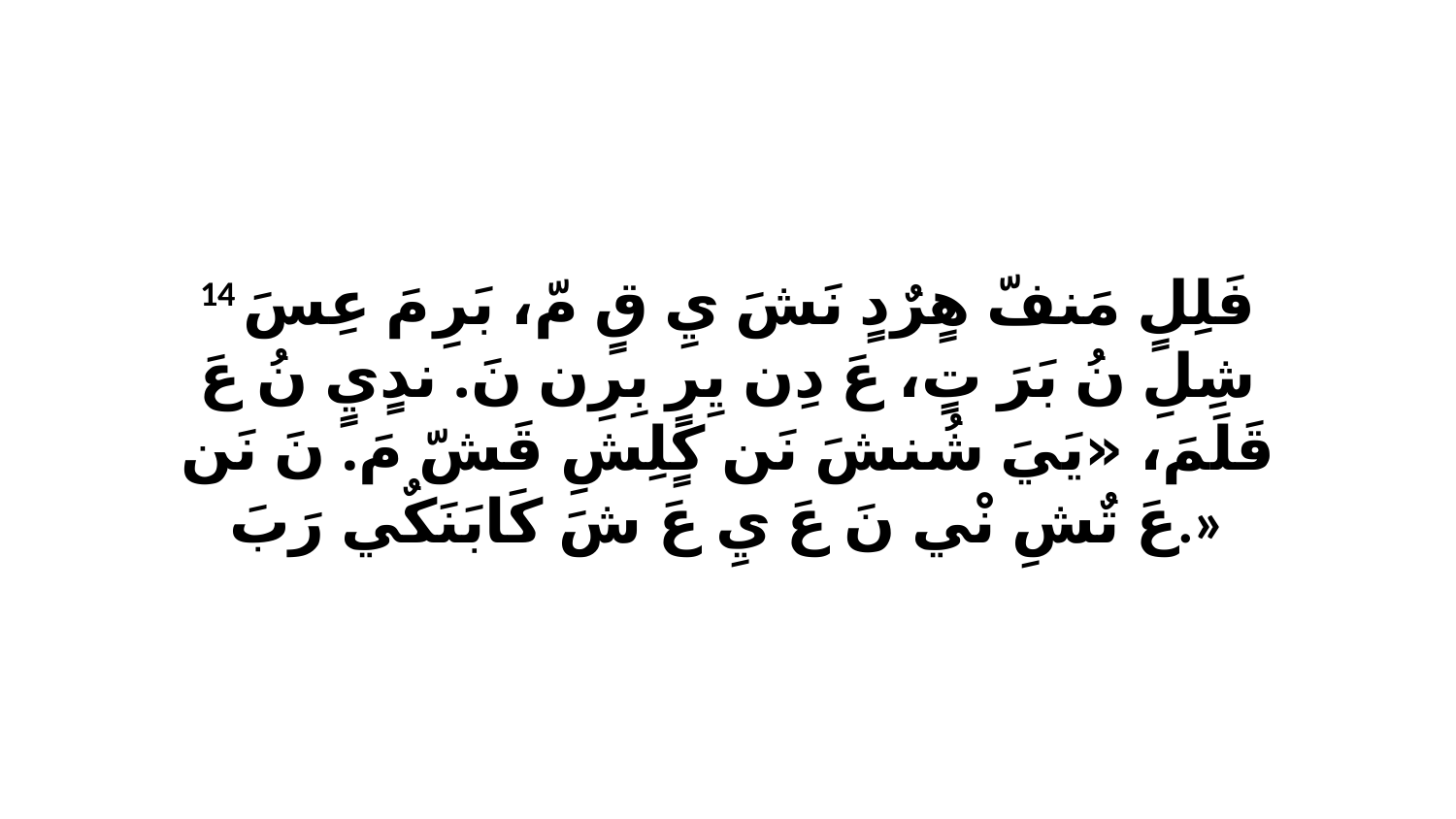

14 فَلِلٍ مَنفّ هٍرٌدٍ نَشَ يِ قٍ مّ، بَرِ مَ عِسَ شِلِ نُ بَرَ تٍ، عَ دِن يِرٍ بِرِن نَ. ندٍيٍ نُ عَ قَلَمَ، «يَيَ شُنشَ نَن كٍلِشِ قَشّ مَ. نَ نَن عَ تٌشِ نْي نَ عَ يِ عَ شَ كَابَنَكٌي رَبَ.»